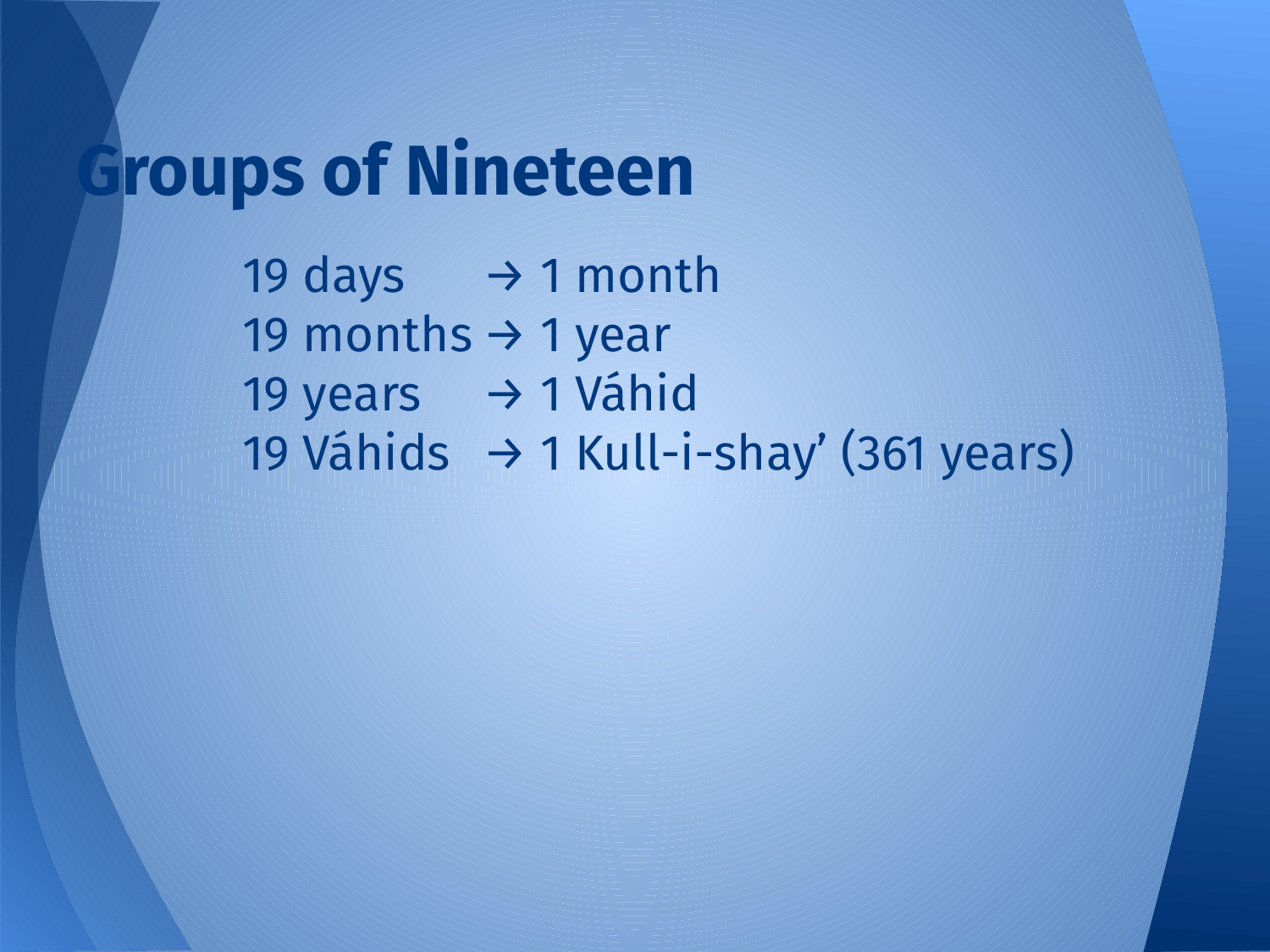

# Groups of Nineteen
19 days
19 months
19 years
19 Váhids
→ 1 month
→ 1 year
→ 1 Váhid
→ 1 Kull-i-shay’ (361 years)